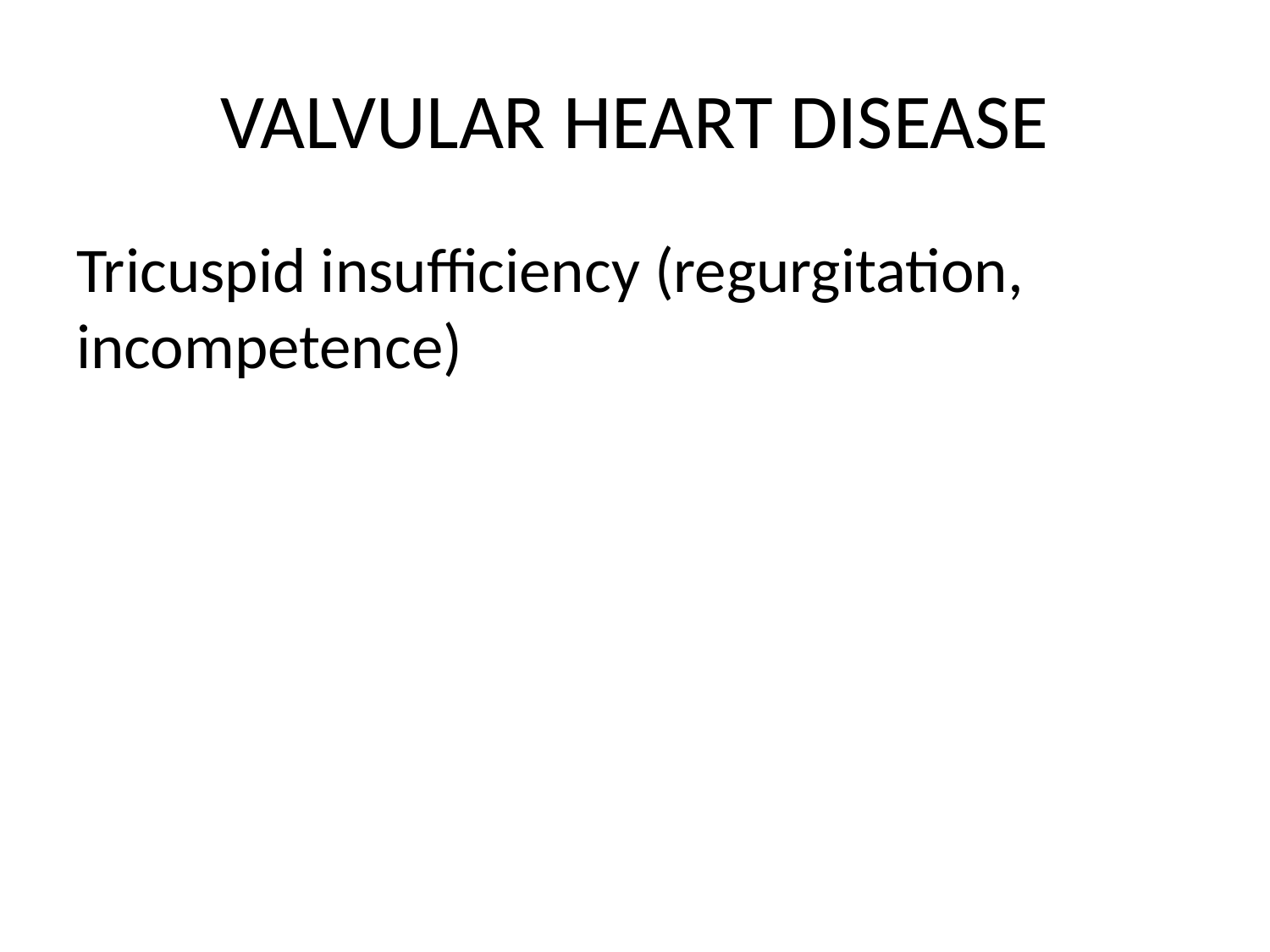

# VALVULAR HEART DISEASE
Tricuspid insufficiency (regurgitation, incompetence)